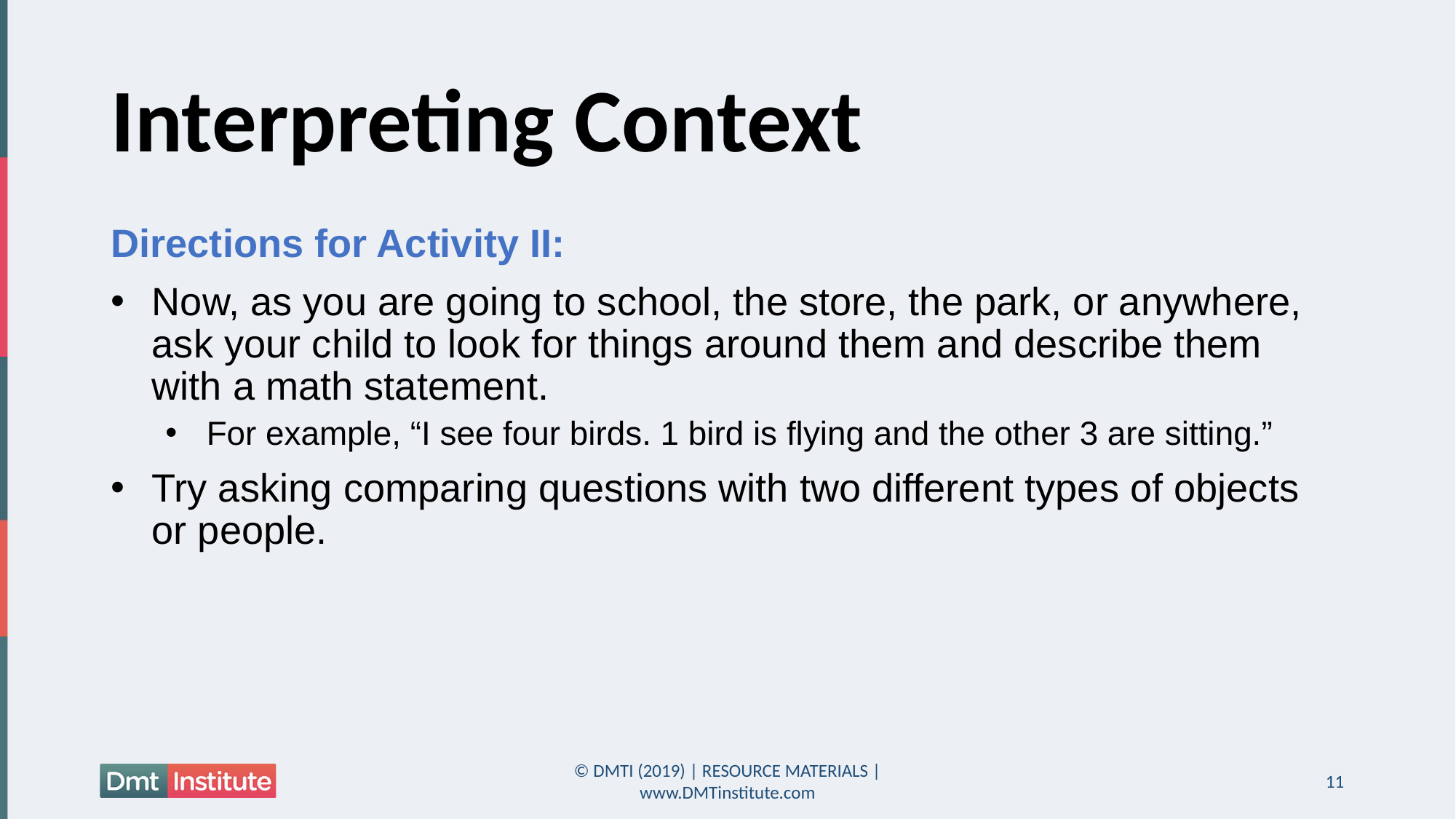

# Interpreting Context
Directions for Activity II:
Now, as you are going to school, the store, the park, or anywhere, ask your child to look for things around them and describe them with a math statement.
For example, “I see four birds. 1 bird is flying and the other 3 are sitting.”
Try asking comparing questions with two different types of objects or people.
© DMTI (2019) | RESOURCE MATERIALS | www.DMTinstitute.com
11